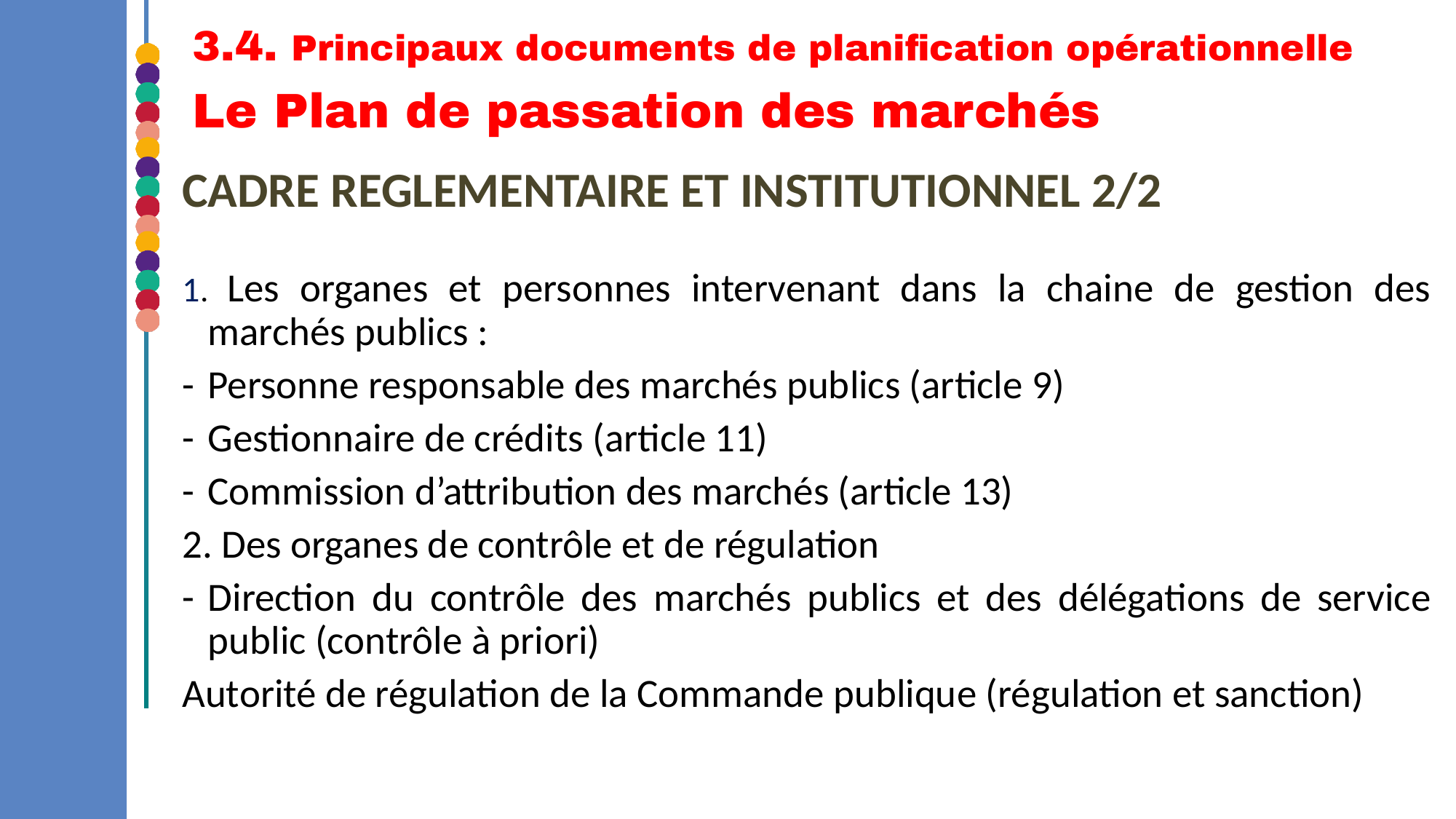

3.4. Principaux documents de planification opérationnelle
# .
Le Plan de passation des marchés
CADRE REGLEMENTAIRE ET INSTITUTIONNEL 2/2

1. Les organes et personnes intervenant dans la chaine de gestion des marchés publics :
-	Personne responsable des marchés publics (article 9)
-	Gestionnaire de crédits (article 11)
-	Commission d’attribution des marchés (article 13)
2. Des organes de contrôle et de régulation
-	Direction du contrôle des marchés publics et des délégations de service public (contrôle à priori)
Autorité de régulation de la Commande publique (régulation et sanction)